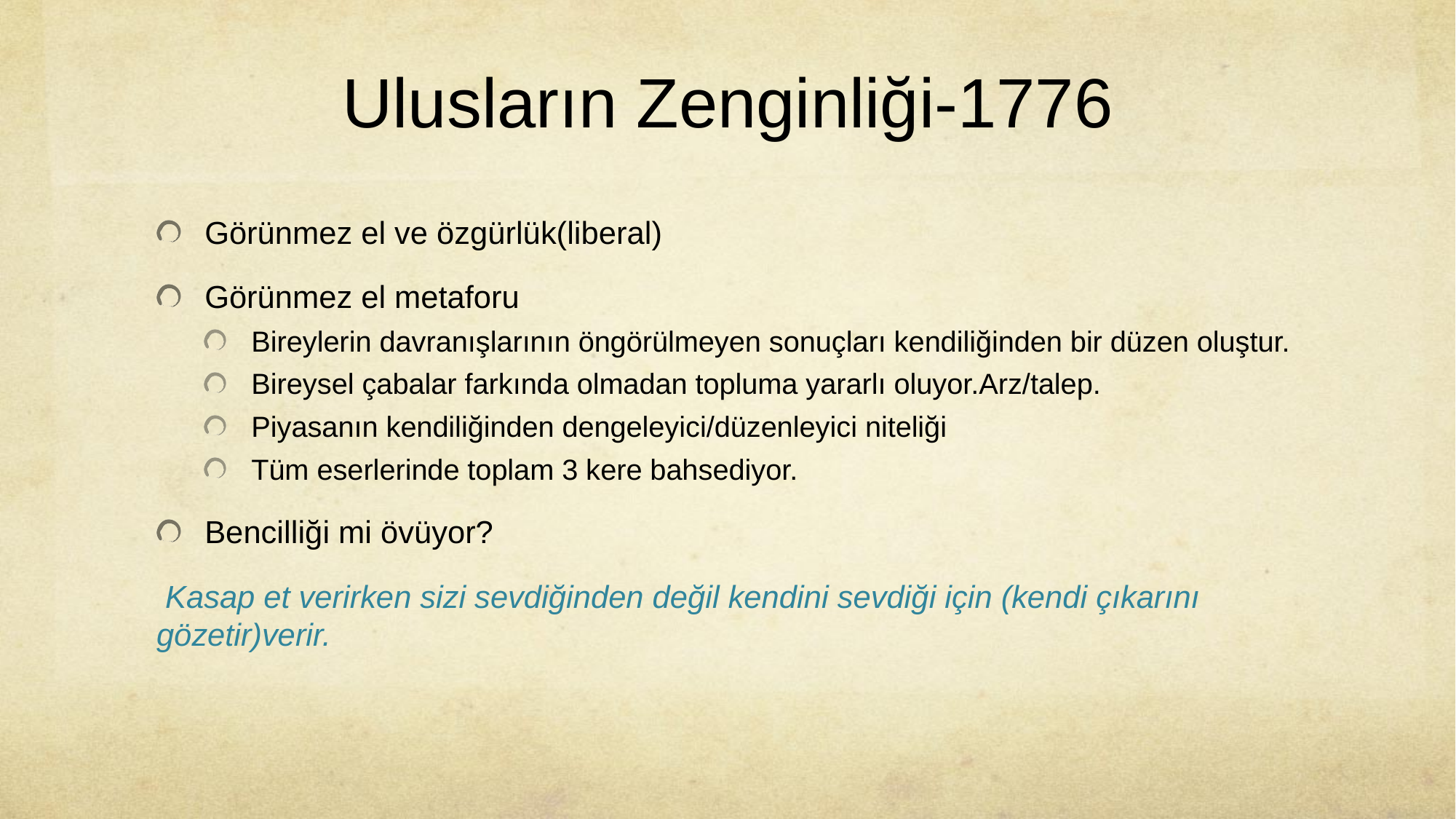

# Ulusların Zenginliği-1776
Görünmez el ve özgürlük(liberal)
Görünmez el metaforu
Bireylerin davranışlarının öngörülmeyen sonuçları kendiliğinden bir düzen oluştur.
Bireysel çabalar farkında olmadan topluma yararlı oluyor.Arz/talep.
Piyasanın kendiliğinden dengeleyici/düzenleyici niteliği
Tüm eserlerinde toplam 3 kere bahsediyor.
Bencilliği mi övüyor?
 Kasap et verirken sizi sevdiğinden değil kendini sevdiği için (kendi çıkarını gözetir)verir.